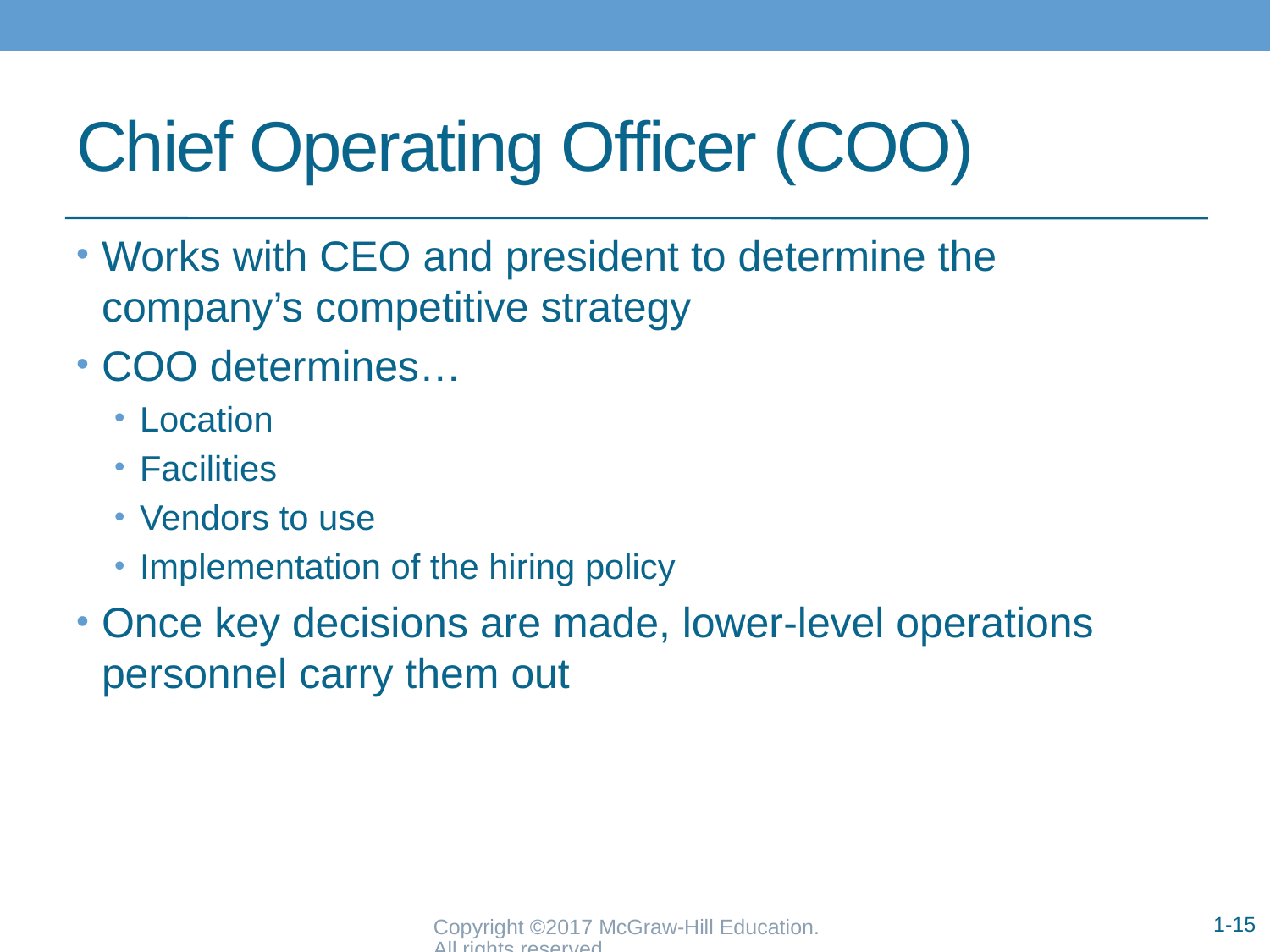

# Chief Operating Officer (COO)
Works with CEO and president to determine the company’s competitive strategy
COO determines…
Location
Facilities
Vendors to use
Implementation of the hiring policy
Once key decisions are made, lower-level operations personnel carry them out
Copyright ©2017 McGraw-Hill Education. All rights reserved.
1-15